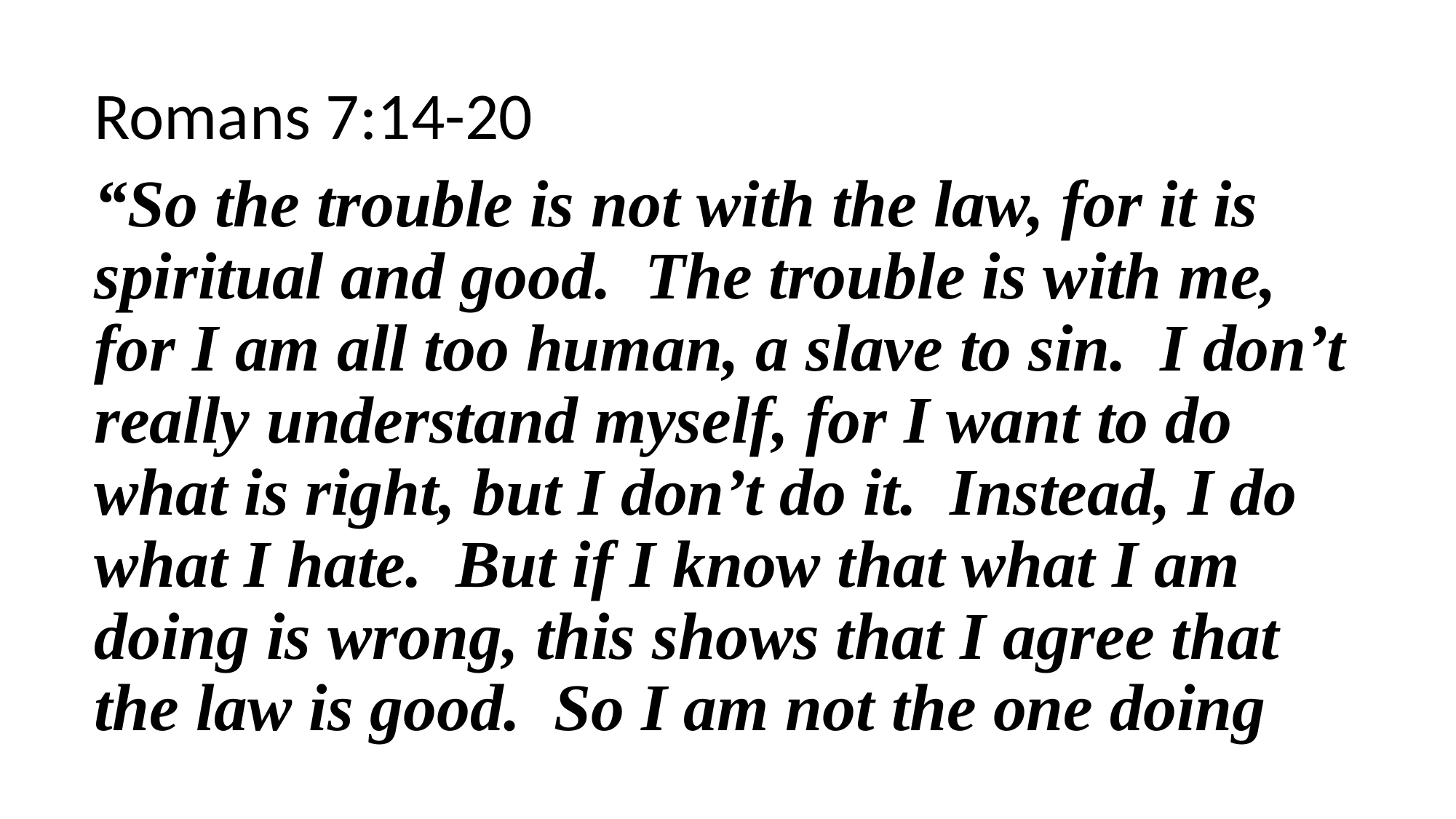

Romans 7:14-20
“So the trouble is not with the law, for it is spiritual and good.  The trouble is with me, for I am all too human, a slave to sin.  I don’t really understand myself, for I want to do what is right, but I don’t do it.  Instead, I do what I hate.  But if I know that what I am doing is wrong, this shows that I agree that the law is good.  So I am not the one doing